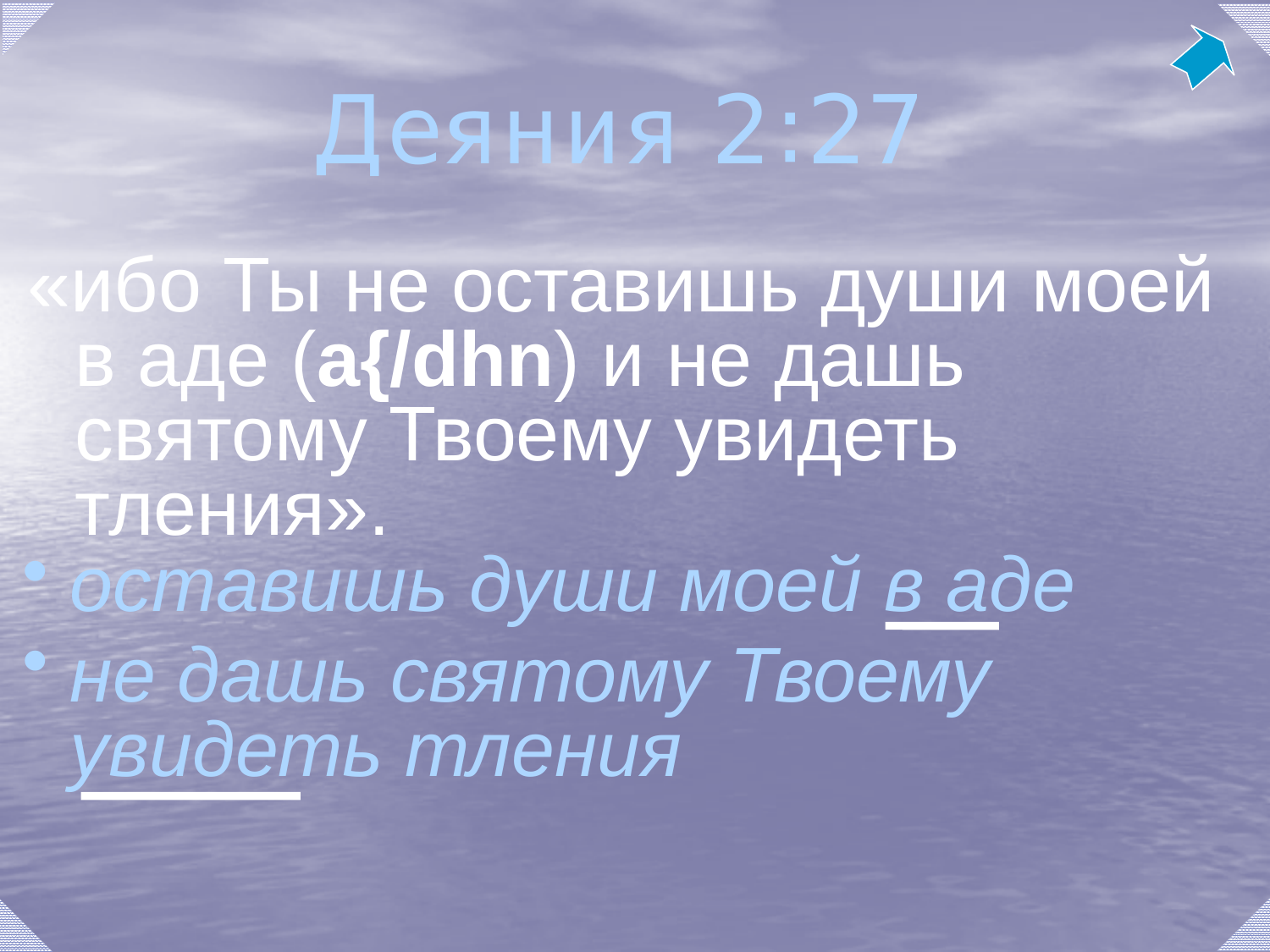

# Деяния 2:27
«ибо Ты не оставишь души моей в аде (a{/dhn) и не дашь святому Твоему увидеть тления».
оставишь души моей в аде
не дашь святому Твоему увидеть тления